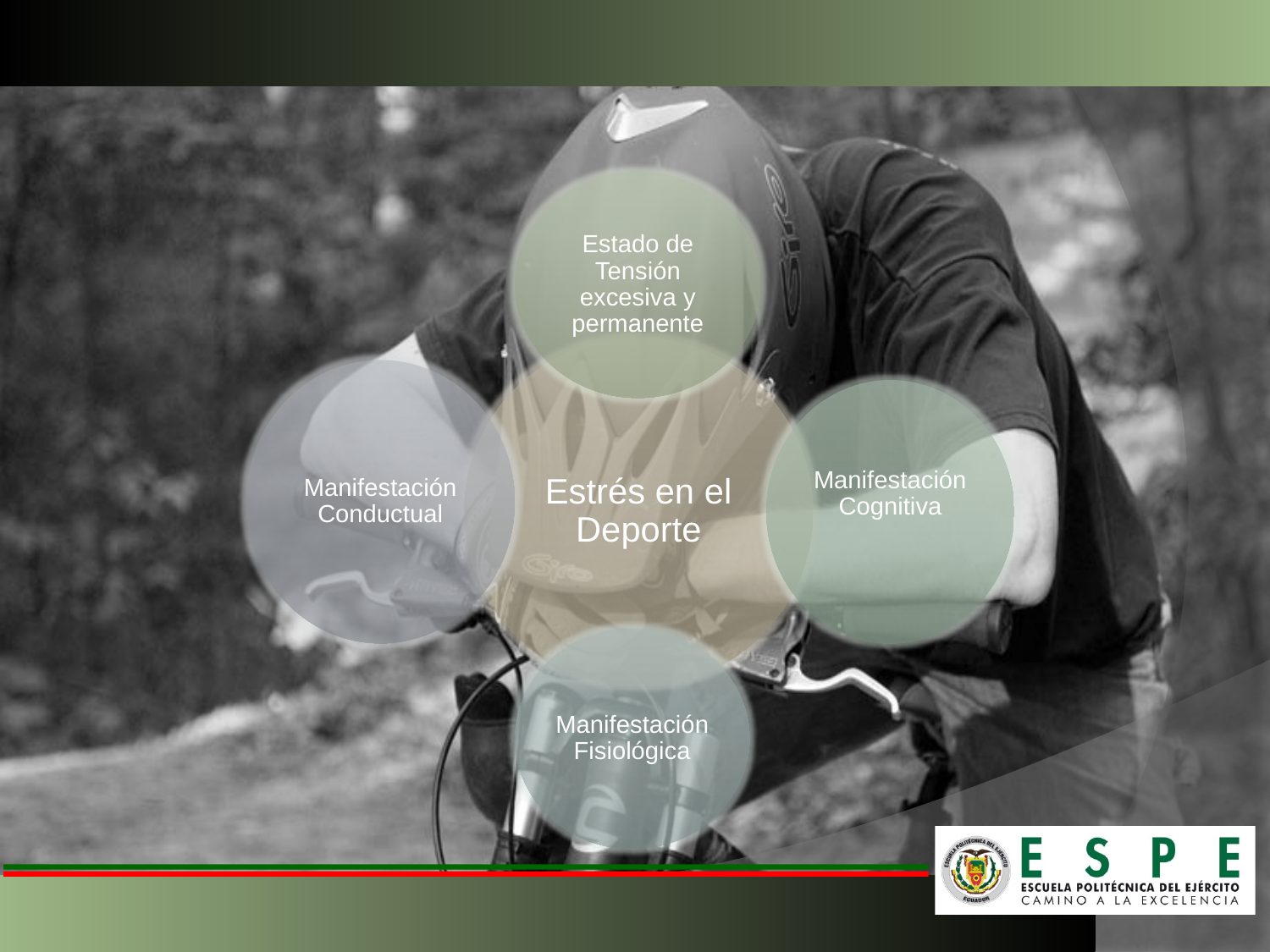

Estrés en el Deporte
Estado de Tensión excesiva y permanente
Manifestación Cognitiva

Manifestación Fisiológica
Manifestación Conductual